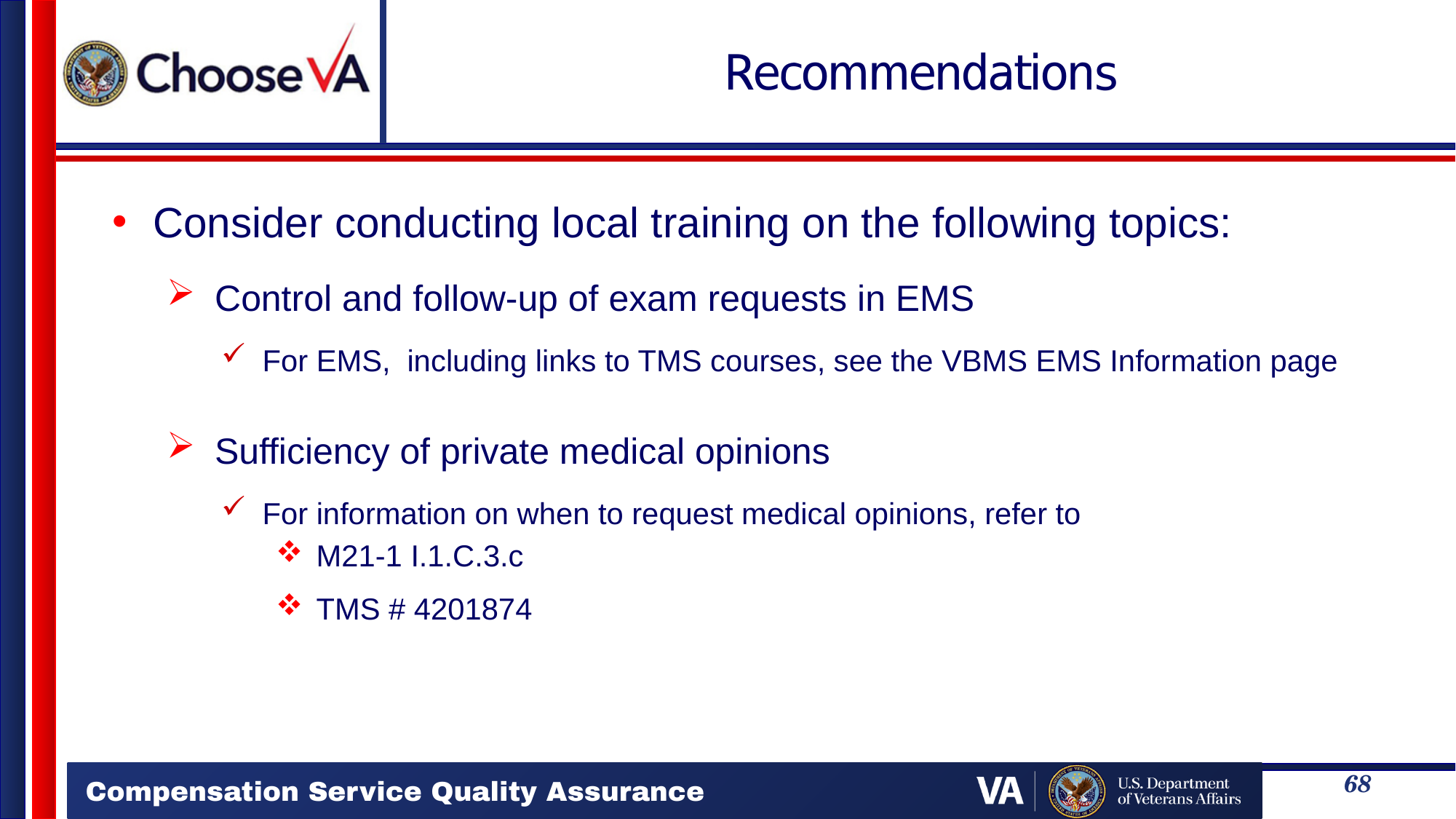

# Recommendations
Consider conducting local training on the following topics:

Control and follow-up of exam requests in EMS

For EMS,  including links to TMS courses, see the VBMS EMS Information page

Sufficiency of private medical opinions

For information on when to request medical opinions, refer to
M21-1 I.1.C.3.c

TMS # 4201874

68